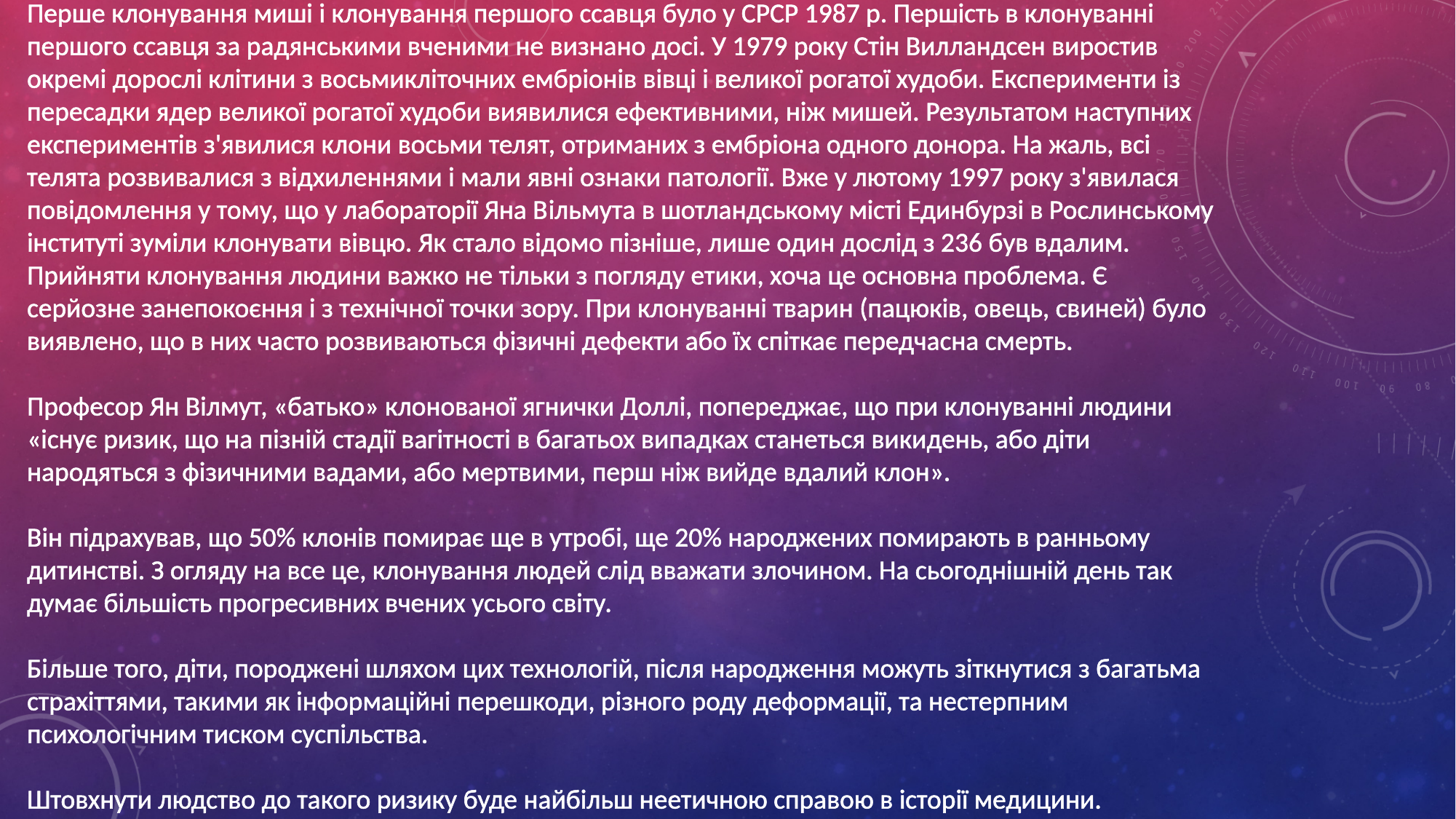

# Перше клонування миші і клонування першого ссавця було у СРСР 1987 р. Першість в клонуванні першого ссавця за радянськими вченими не визнано досі. У 1979 року Стін Вилландсен виростив окремі дорослі клітини з восьмикліточних ембріонів вівці і великої рогатої худоби. Експерименти із пересадки ядер великої рогатої худоби виявилися ефективними, ніж мишей. Результатом наступних експериментів з'явилися клони восьми телят, отриманих з ембріона одного донора. На жаль, всі телята розвивалися з відхиленнями і мали явні ознаки патології. Вже у лютому 1997 року з'явилася повідомлення у тому, що у лабораторії Яна Вільмута в шотландському місті Единбурзі в Рослинському інституті зуміли клонувати вівцю. Як стало відомо пізніше, лише один дослід з 236 був вдалим. Прийняти клонування людини важко не тільки з погляду етики, хоча це основна проблема. Є серйозне занепокоєння і з технічної точки зору. При клонуванні тварин (пацюків, овець, свиней) було виявлено, що в них часто розвиваються фізичні дефекти або їх спіткає передчасна смерть. Професор Ян Вілмут, «батько» клонованої ягнички Доллі, попереджає, що при клонуванні людини «існує ризик, що на пізній стадії вагітності в багатьох випадках станеться викидень, або діти народяться з фізичними вадами, або мертвими, перш ніж вийде вдалий клон». Він підрахував, що 50% клонів помирає ще в утробі, ще 20% народжених помирають в ранньому дитинстві. З огляду на все це, клонування людей слід вважати злочином. На сьогоднішній день так думає більшість прогресивних вчених усього світу. Більше того, діти, породжені шляхом цих технологій, після народження можуть зіткнутися з багатьма страхіттями, такими як інформаційні перешкоди, різного роду деформації, та нестерпним психологічним тиском суспільства. Штовхнути людство до такого ризику буде найбільш неетичною справою в історії медицини.